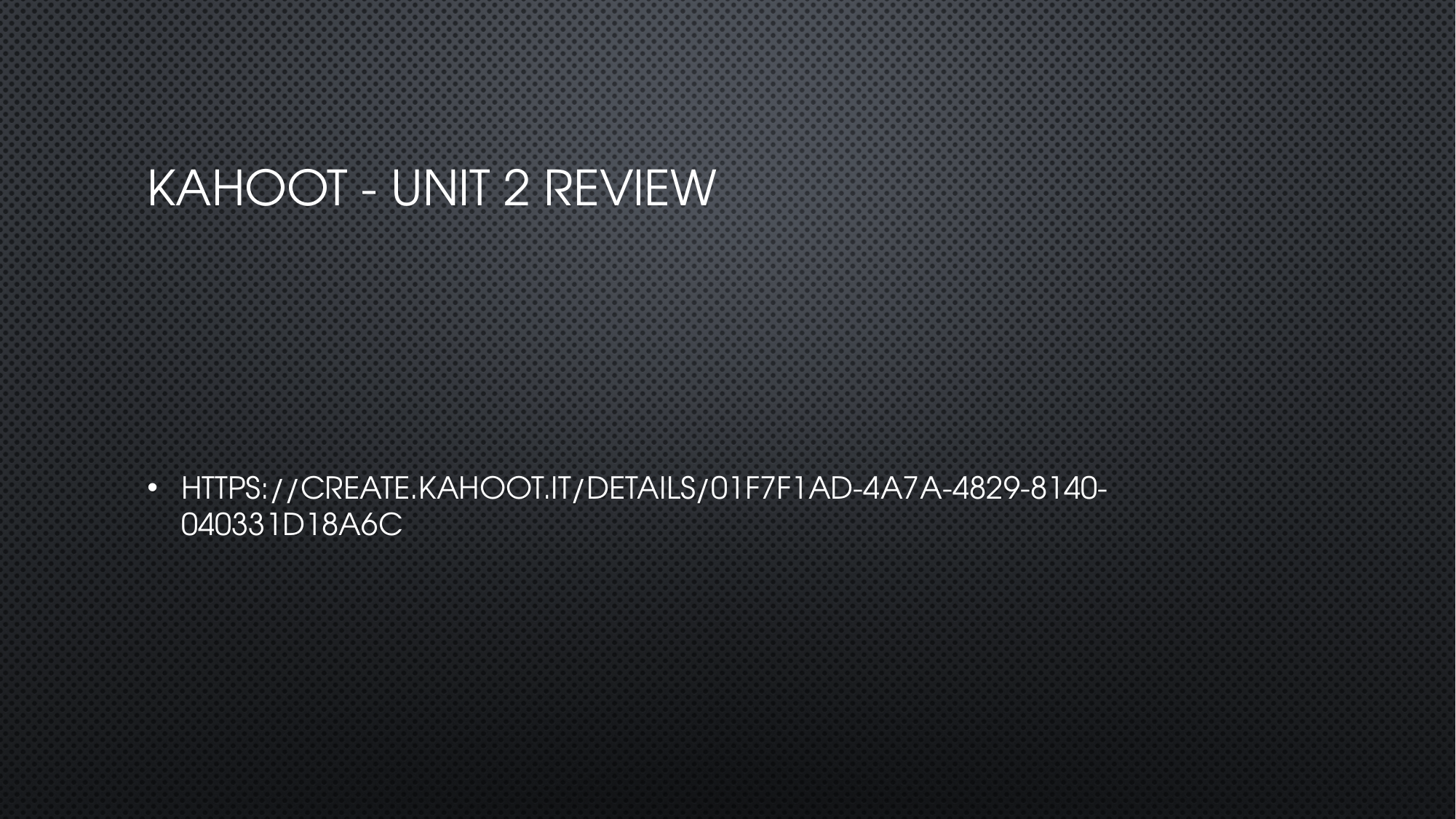

# Kahoot - Unit 2 review
https://create.kahoot.it/details/01f7f1ad-4a7a-4829-8140-040331d18a6c